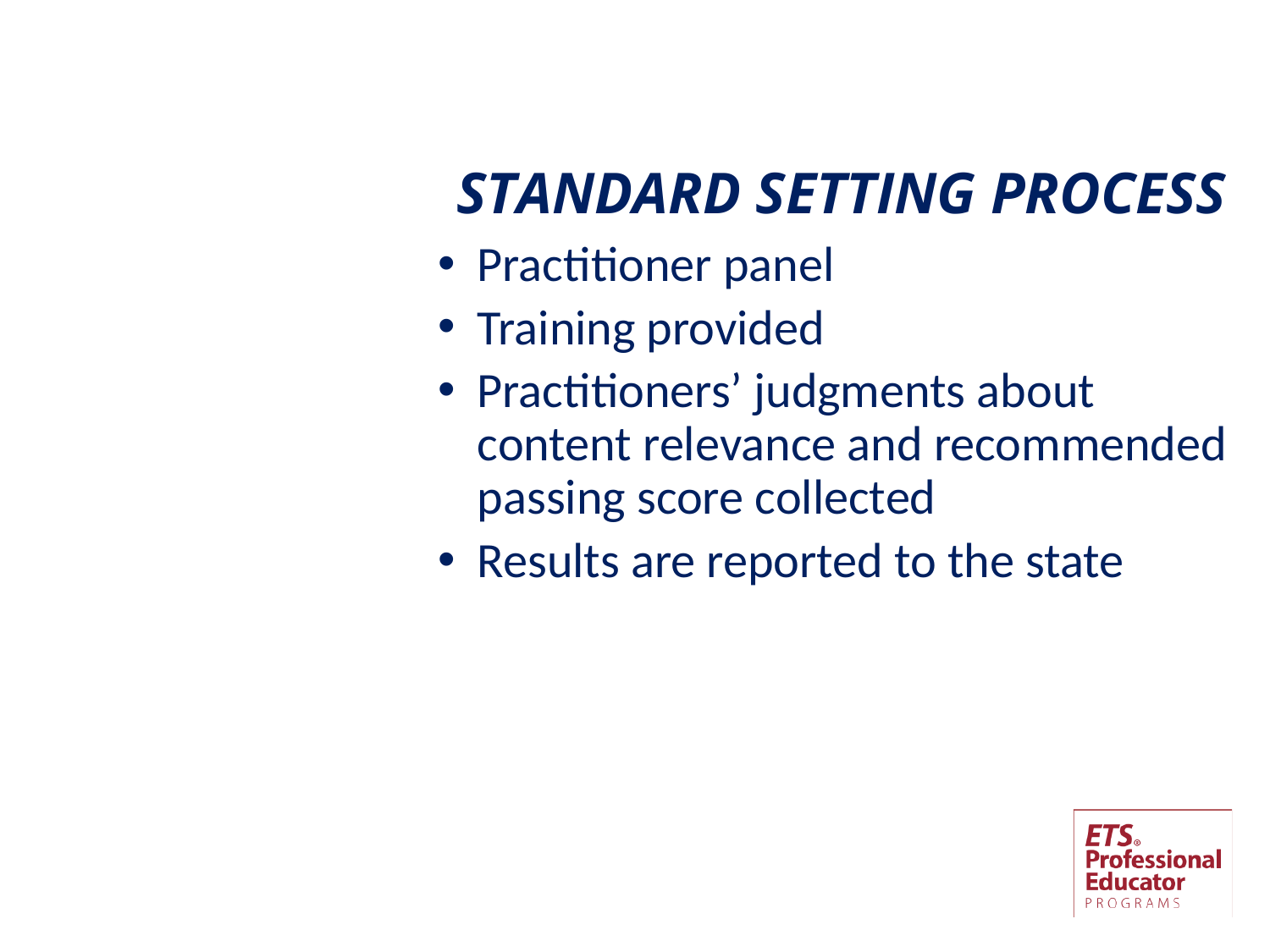

# STANDARD SETTING PROCESS
Practitioner panel
Training provided
Practitioners’ judgments about content relevance and recommended passing score collected
Results are reported to the state